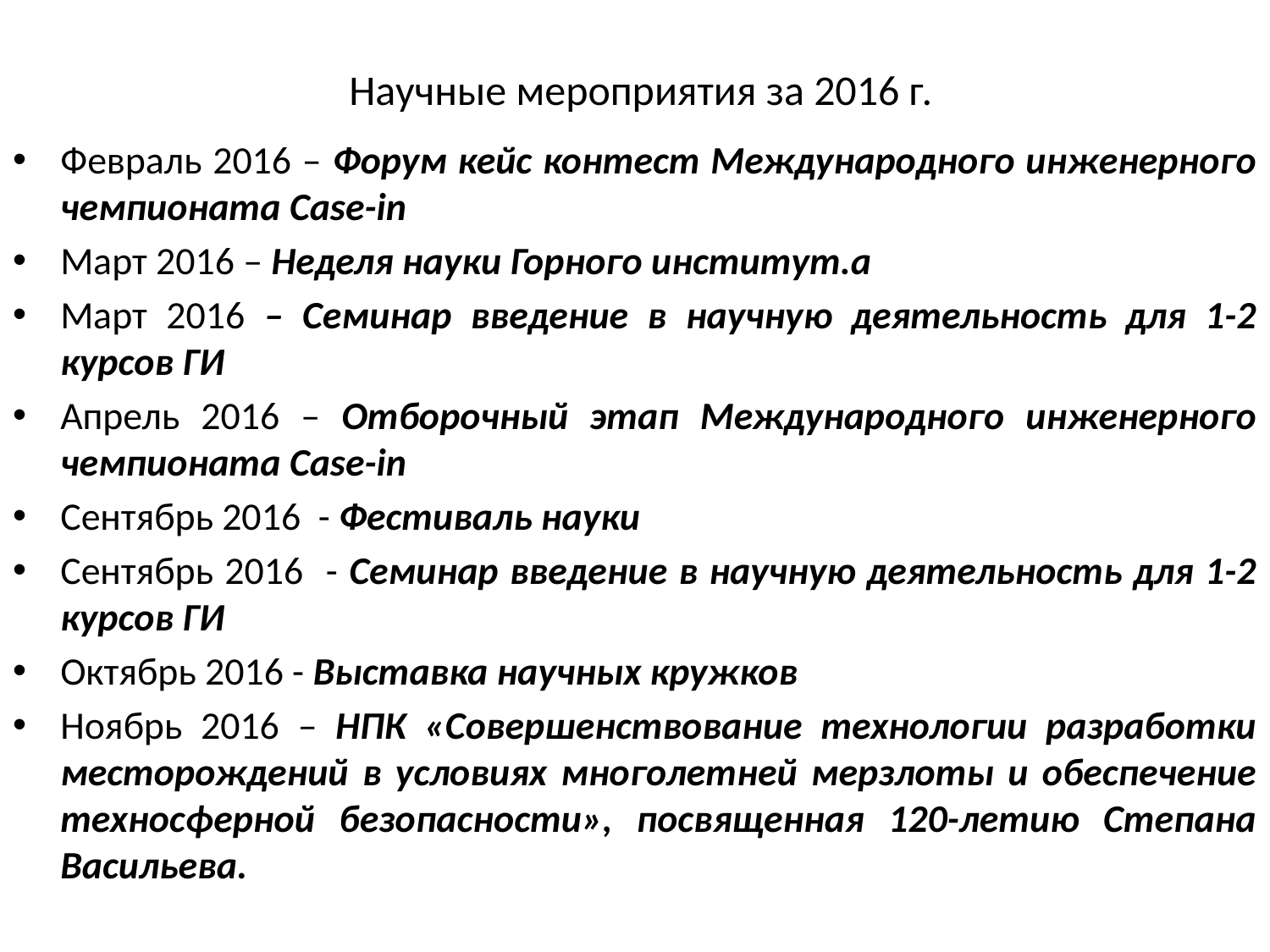

# Научные мероприятия за 2016 г.
Февраль 2016 – Форум кейс контест Международного инженерного чемпионата Case-in
Март 2016 – Неделя науки Горного институт.а
Март 2016 – Семинар введение в научную деятельность для 1-2 курсов ГИ
Апрель 2016 – Отборочный этап Международного инженерного чемпионата Case-in
Сентябрь 2016  - Фестиваль науки
Сентябрь 2016  - Семинар введение в научную деятельность для 1-2 курсов ГИ
Октябрь 2016 - Выставка научных кружков
Ноябрь 2016 – НПК «Совершенствование технологии разработки месторождений в условиях многолетней мерзлоты и обеспечение техносферной безопасности», посвященная 120-летию Степана Васильева.